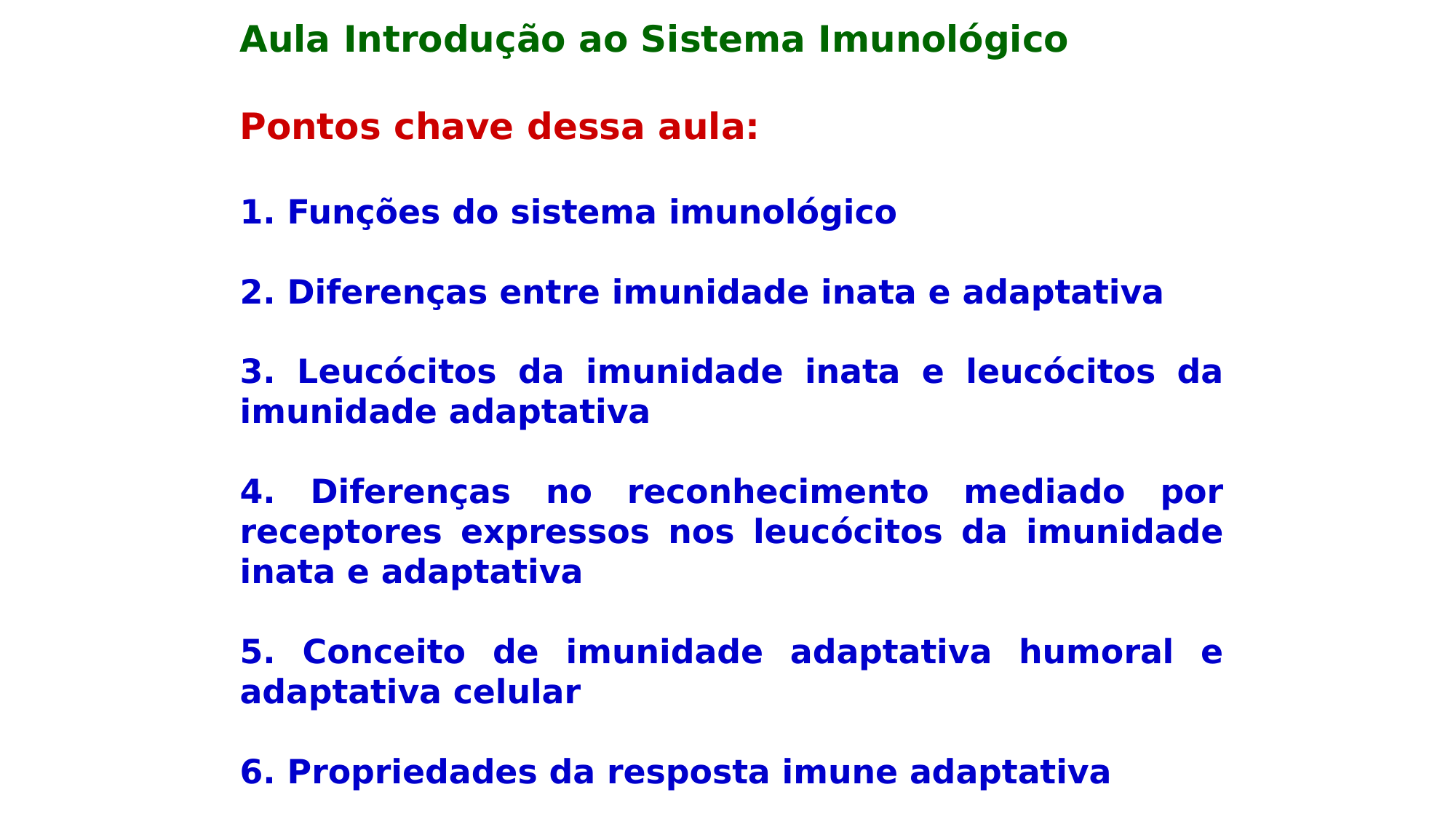

Aula Introdução ao Sistema Imunológico

Pontos chave dessa aula:

1. Funções do sistema imunológico

2. Diferenças entre imunidade inata e adaptativa

3. Leucócitos da imunidade inata e leucócitos da imunidade adaptativa

4. Diferenças no reconhecimento mediado por receptores expressos nos leucócitos da imunidade inata e adaptativa

5. Conceito de imunidade adaptativa humoral e adaptativa celular

6. Propriedades da resposta imune adaptativa